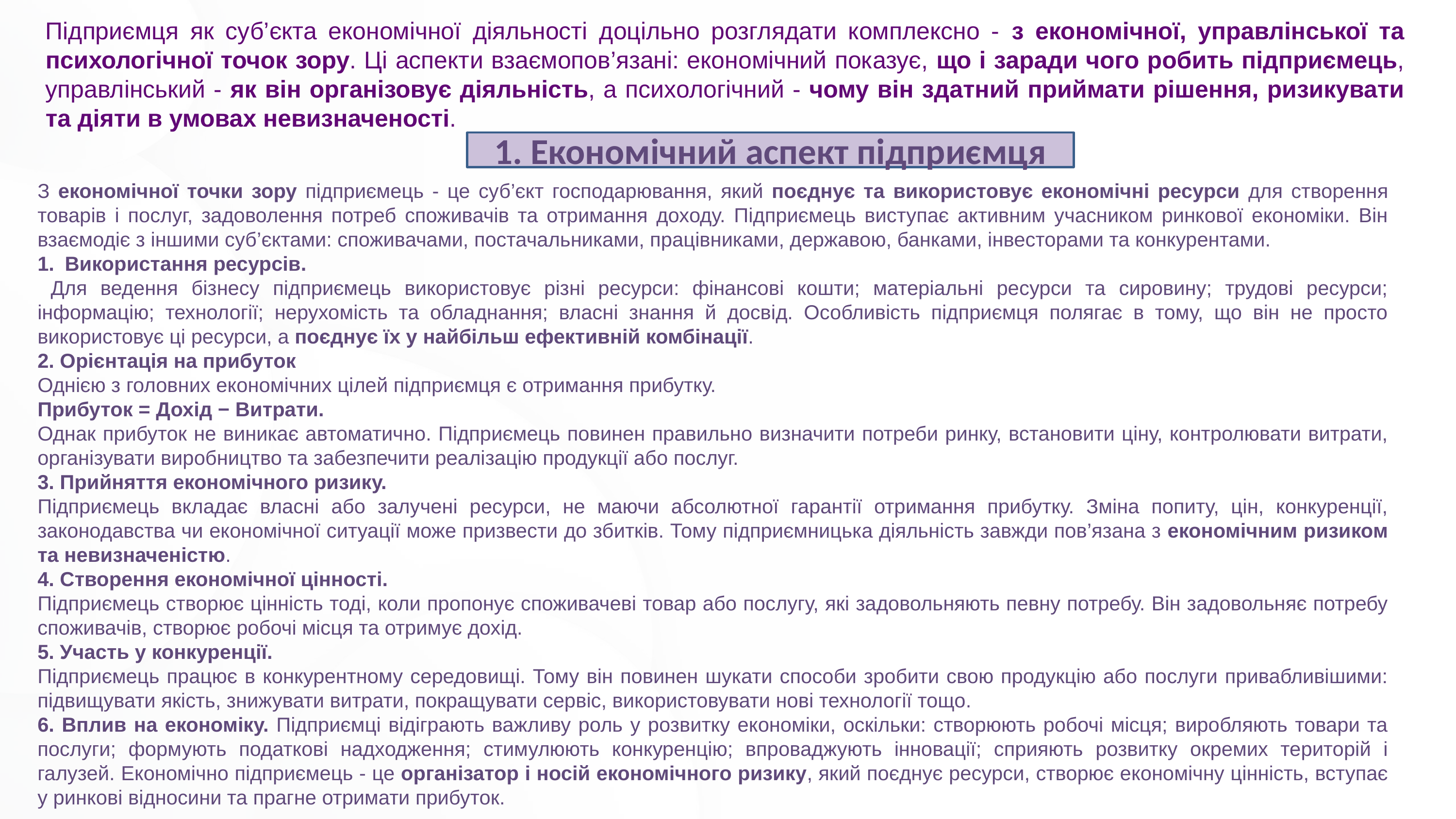

# Підприємця як суб’єкта економічної діяльності доцільно розглядати комплексно - з економічної, управлінської та психологічної точок зору. Ці аспекти взаємопов’язані: економічний показує, що і заради чого робить підприємець, управлінський - як він організовує діяльність, а психологічний - чому він здатний приймати рішення, ризикувати та діяти в умовах невизначеності.
1. Економічний аспект підприємця

З економічної точки зору підприємець - це суб’єкт господарювання, який поєднує та використовує економічні ресурси для створення товарів і послуг, задоволення потреб споживачів та отримання доходу. Підприємець виступає активним учасником ринкової економіки. Він взаємодіє з іншими суб’єктами: споживачами, постачальниками, працівниками, державою, банками, інвесторами та конкурентами.
Використання ресурсів.
 Для ведення бізнесу підприємець використовує різні ресурси: фінансові кошти; матеріальні ресурси та сировину; трудові ресурси; інформацію; технології; нерухомість та обладнання; власні знання й досвід. Особливість підприємця полягає в тому, що він не просто використовує ці ресурси, а поєднує їх у найбільш ефективній комбінації.
2. Орієнтація на прибуток
Однією з головних економічних цілей підприємця є отримання прибутку.
Прибуток = Дохід − Витрати.
Однак прибуток не виникає автоматично. Підприємець повинен правильно визначити потреби ринку, встановити ціну, контролювати витрати, організувати виробництво та забезпечити реалізацію продукції або послуг.
3. Прийняття економічного ризику.
Підприємець вкладає власні або залучені ресурси, не маючи абсолютної гарантії отримання прибутку. Зміна попиту, цін, конкуренції, законодавства чи економічної ситуації може призвести до збитків. Тому підприємницька діяльність завжди пов’язана з економічним ризиком та невизначеністю.
4. Створення економічної цінності.
Підприємець створює цінність тоді, коли пропонує споживачеві товар або послугу, які задовольняють певну потребу. Він задовольняє потребу споживачів, створює робочі місця та отримує дохід.
5. Участь у конкуренції.
Підприємець працює в конкурентному середовищі. Тому він повинен шукати способи зробити свою продукцію або послуги привабливішими: підвищувати якість, знижувати витрати, покращувати сервіс, використовувати нові технології тощо.
6. Вплив на економіку. Підприємці відіграють важливу роль у розвитку економіки, оскільки: створюють робочі місця; виробляють товари та послуги; формують податкові надходження; стимулюють конкуренцію; впроваджують інновації; сприяють розвитку окремих територій і галузей. Економічно підприємець - це організатор і носій економічного ризику, який поєднує ресурси, створює економічну цінність, вступає у ринкові відносини та прагне отримати прибуток.